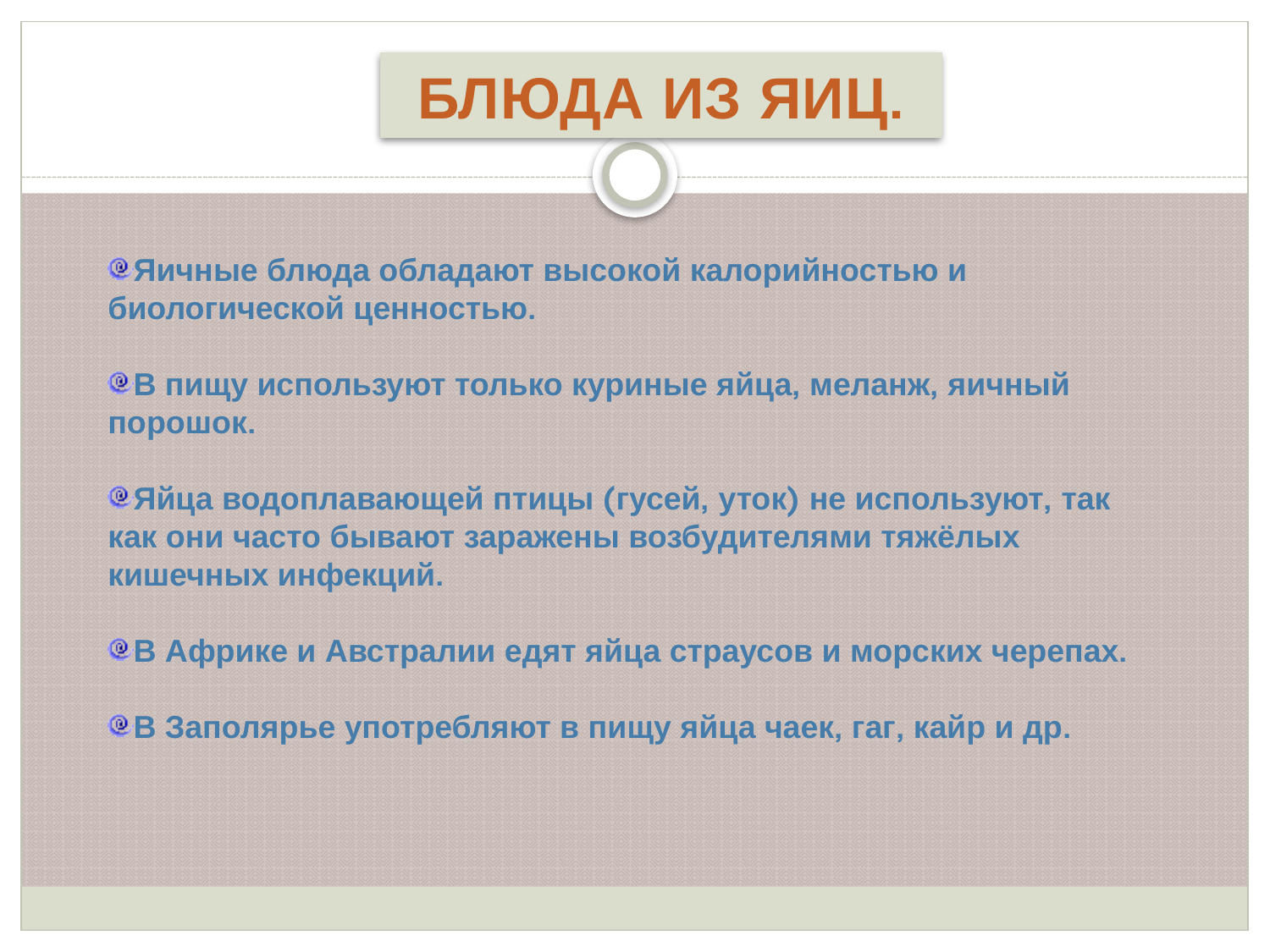

# БЛЮДА ИЗ ЯИЦ.
Яичные блюда обладают высокой калорийностью и биологической ценностью.

В пищу используют только куриные яйца, меланж, яичный порошок.

Яйца водоплавающей птицы (гусей, уток) не используют, так как они часто бывают заражены возбудителями тяжёлых кишечных инфекций.

В Африке и Австралии едят яйца страусов и морских черепах.

В Заполярье употребляют в пищу яйца чаек, гаг, кайр и др.